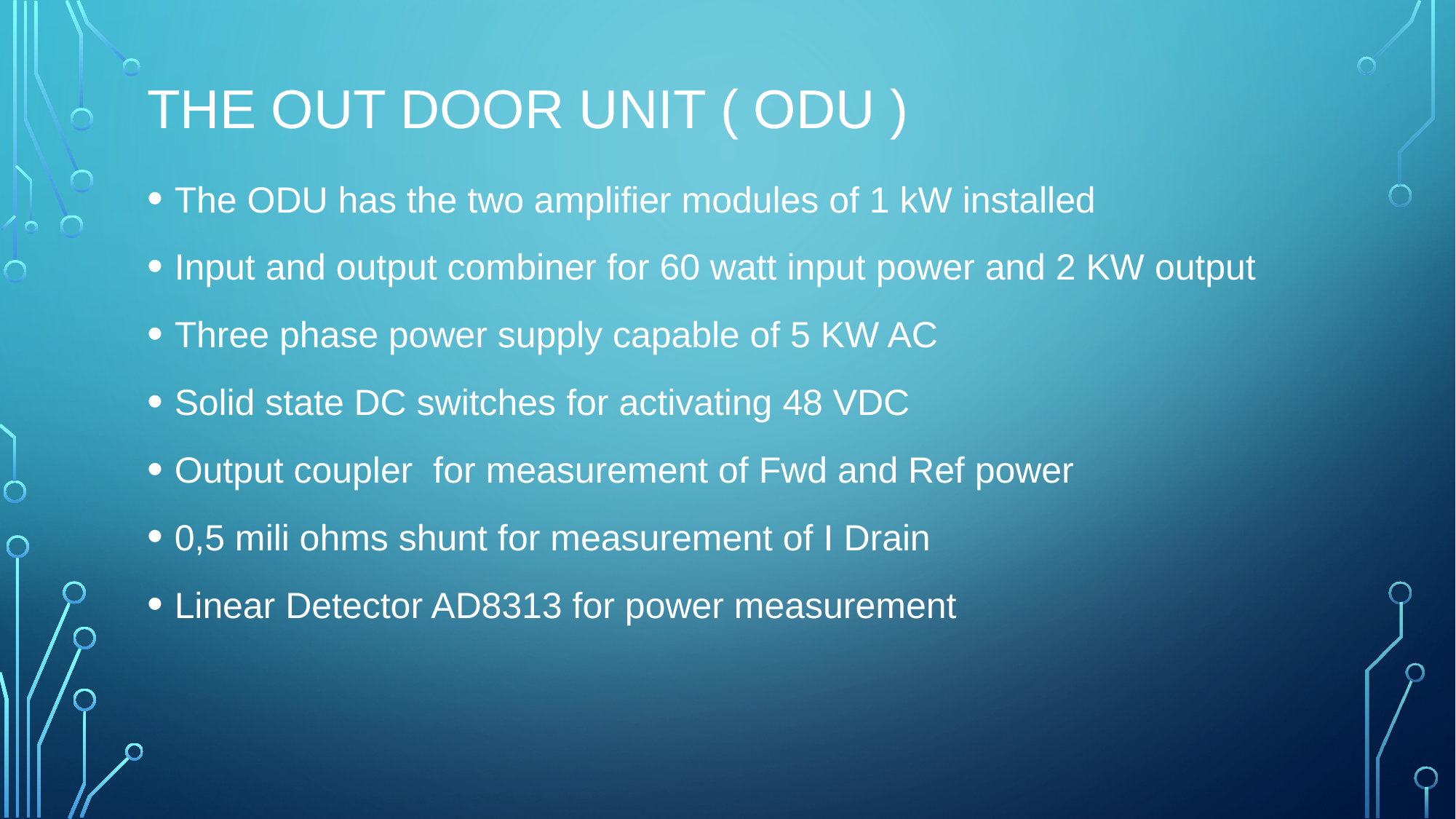

# The Out Door Unit ( ODU )
The ODU has the two amplifier modules of 1 kW installed
Input and output combiner for 60 watt input power and 2 KW output
Three phase power supply capable of 5 KW AC
Solid state DC switches for activating 48 VDC
Output coupler  for measurement of Fwd and Ref power
0,5 mili ohms shunt for measurement of I Drain
Linear Detector AD8313 for power measurement